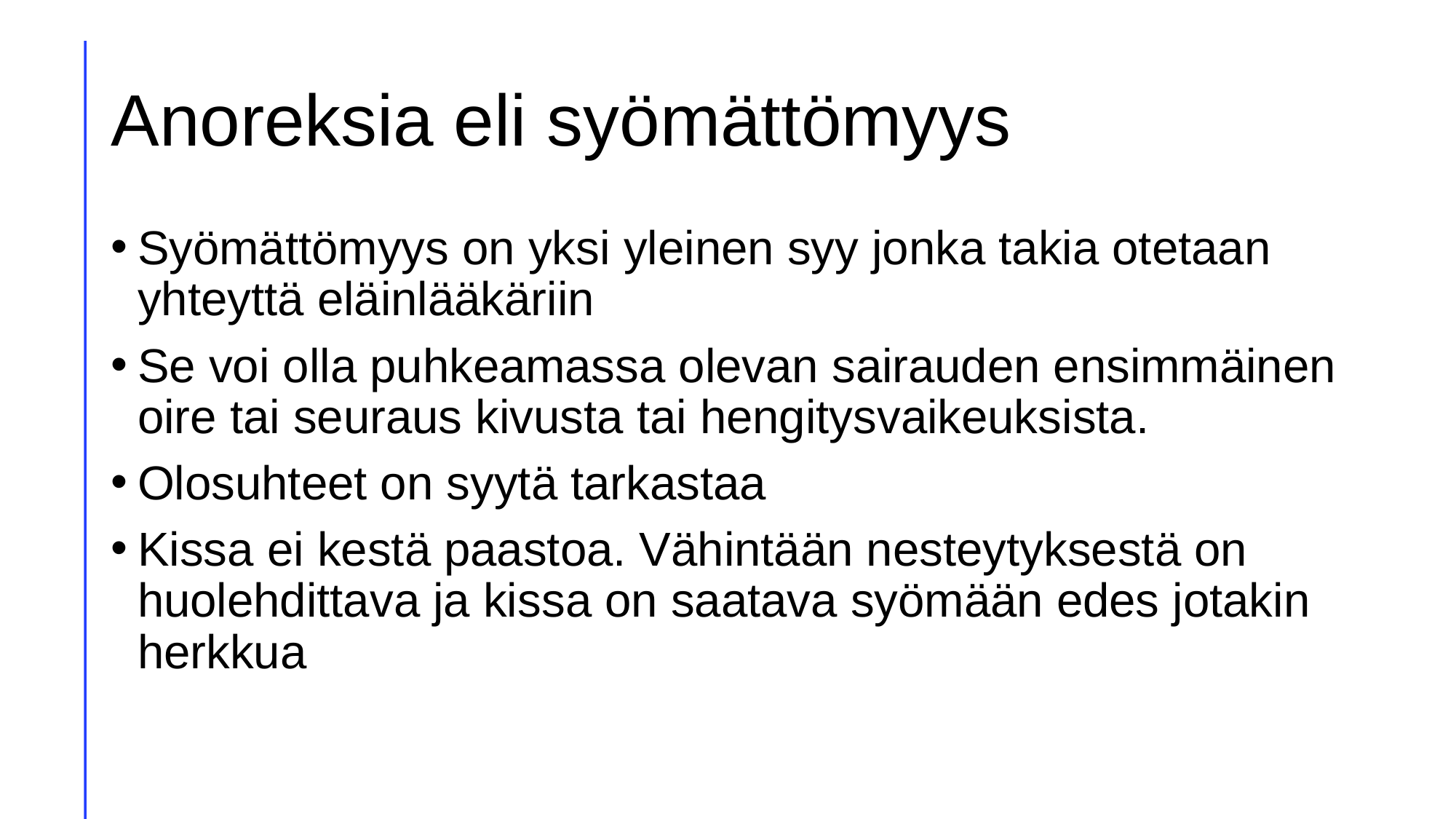

# Anoreksia eli syömättömyys
Syömättömyys on yksi yleinen syy jonka takia otetaan yhteyttä eläinlääkäriin
Se voi olla puhkeamassa olevan sairauden ensimmäinen oire tai seuraus kivusta tai hengitysvaikeuksista.
Olosuhteet on syytä tarkastaa
Kissa ei kestä paastoa. Vähintään nesteytyksestä on huolehdittava ja kissa on saatava syömään edes jotakin herkkua